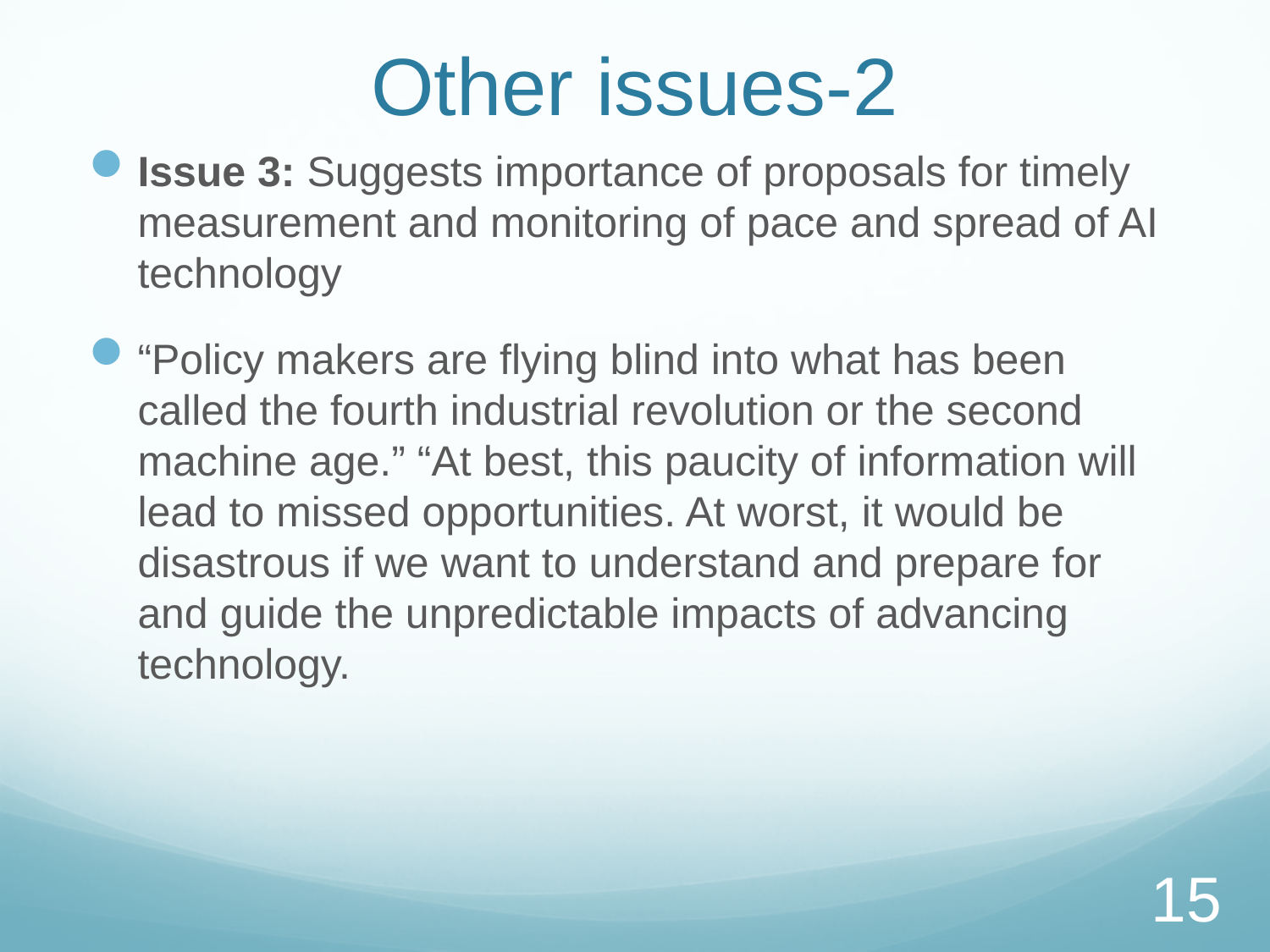

# Other issues-2
Issue 3: Suggests importance of proposals for timely measurement and monitoring of pace and spread of AI technology
“Policy makers are flying blind into what has been called the fourth industrial revolution or the second machine age.” “At best, this paucity of information will lead to missed opportunities. At worst, it would be disastrous if we want to understand and prepare for and guide the unpredictable impacts of advancing technology.
15